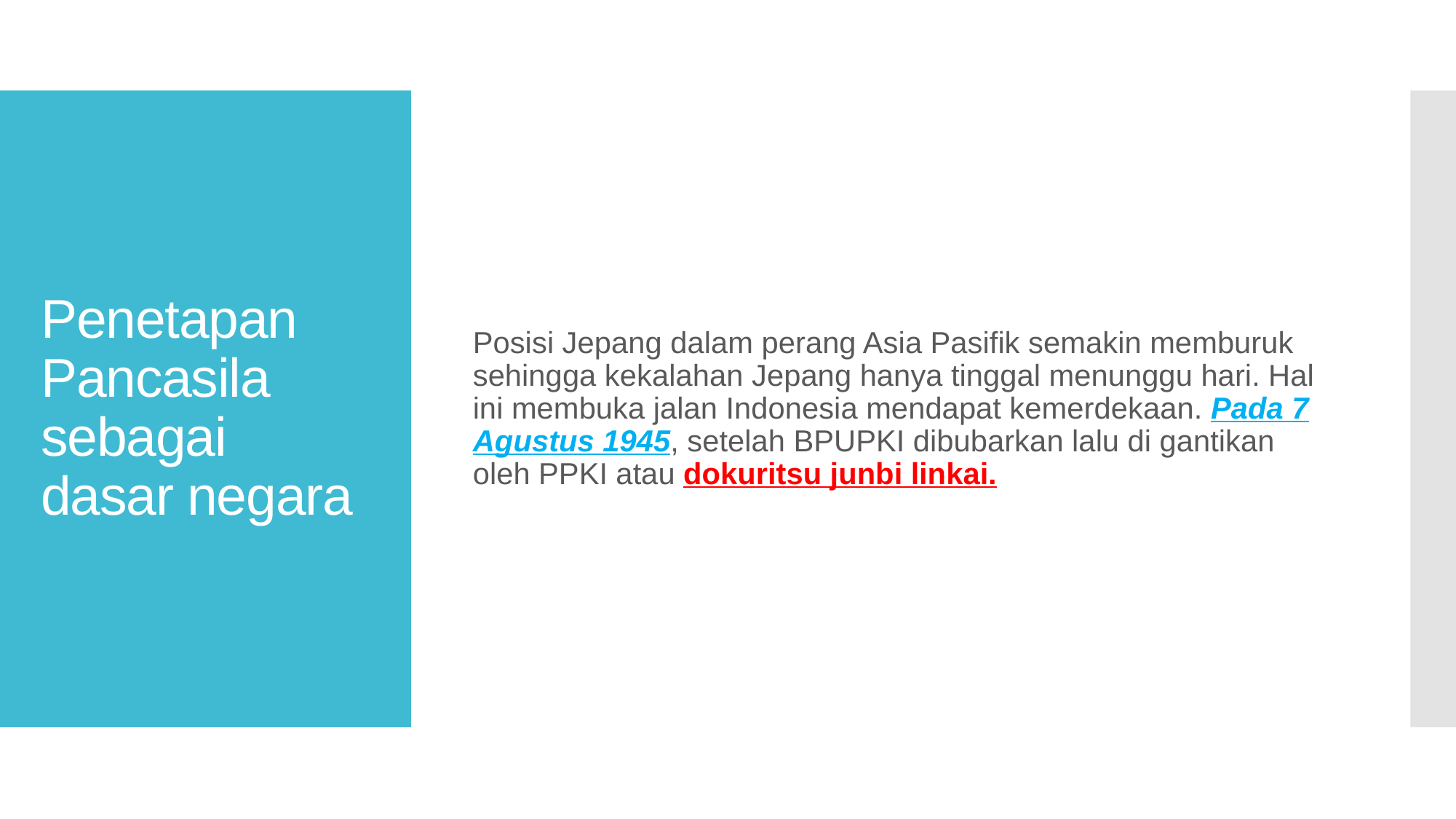

Posisi Jepang dalam perang Asia Pasifik semakin memburuk sehingga kekalahan Jepang hanya tinggal menunggu hari. Hal ini membuka jalan Indonesia mendapat kemerdekaan. Pada 7 Agustus 1945, setelah BPUPKI dibubarkan lalu di gantikan oleh PPKI atau dokuritsu junbi linkai.
# Penetapan Pancasila sebagai dasar negara